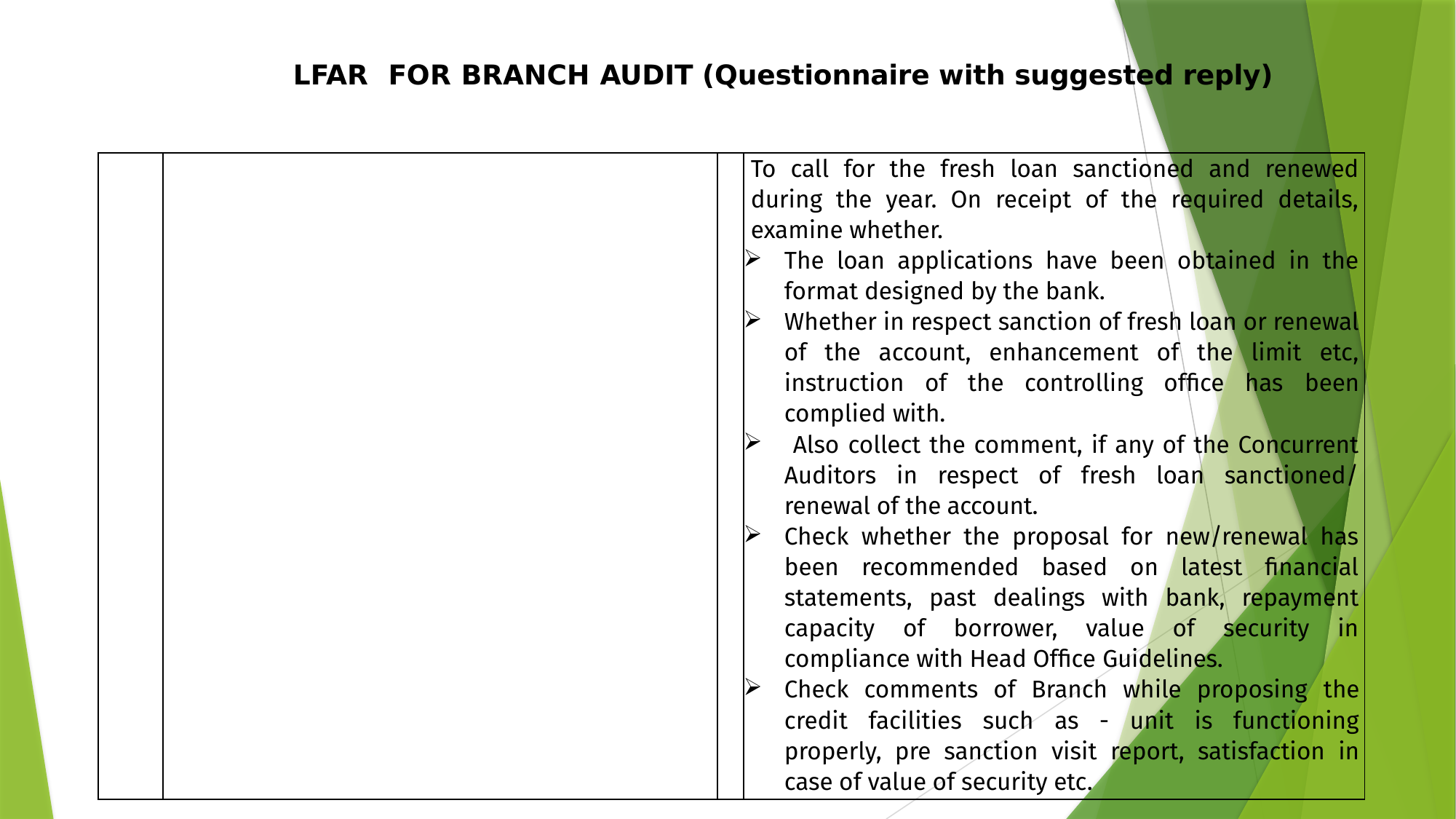

LFAR  FOR BRANCH AUDIT (Questionnaire with suggested reply)
|  |  |  | To call for the fresh loan sanctioned and renewed during the year. On receipt of the required details, examine whether. The loan applications have been obtained in the format designed by the bank. Whether in respect sanction of fresh loan or renewal of the account, enhancement of the limit etc, instruction of the controlling office has been complied with. Also collect the comment, if any of the Concurrent Auditors in respect of fresh loan sanctioned/ renewal of the account. Check whether the proposal for new/renewal has been recommended based on latest financial statements, past dealings with bank, repayment capacity of borrower, value of security in compliance with Head Office Guidelines. Check comments of Branch while proposing the credit facilities such as - unit is functioning properly, pre sanction visit report, satisfaction in case of value of security etc. |
| --- | --- | --- | --- |